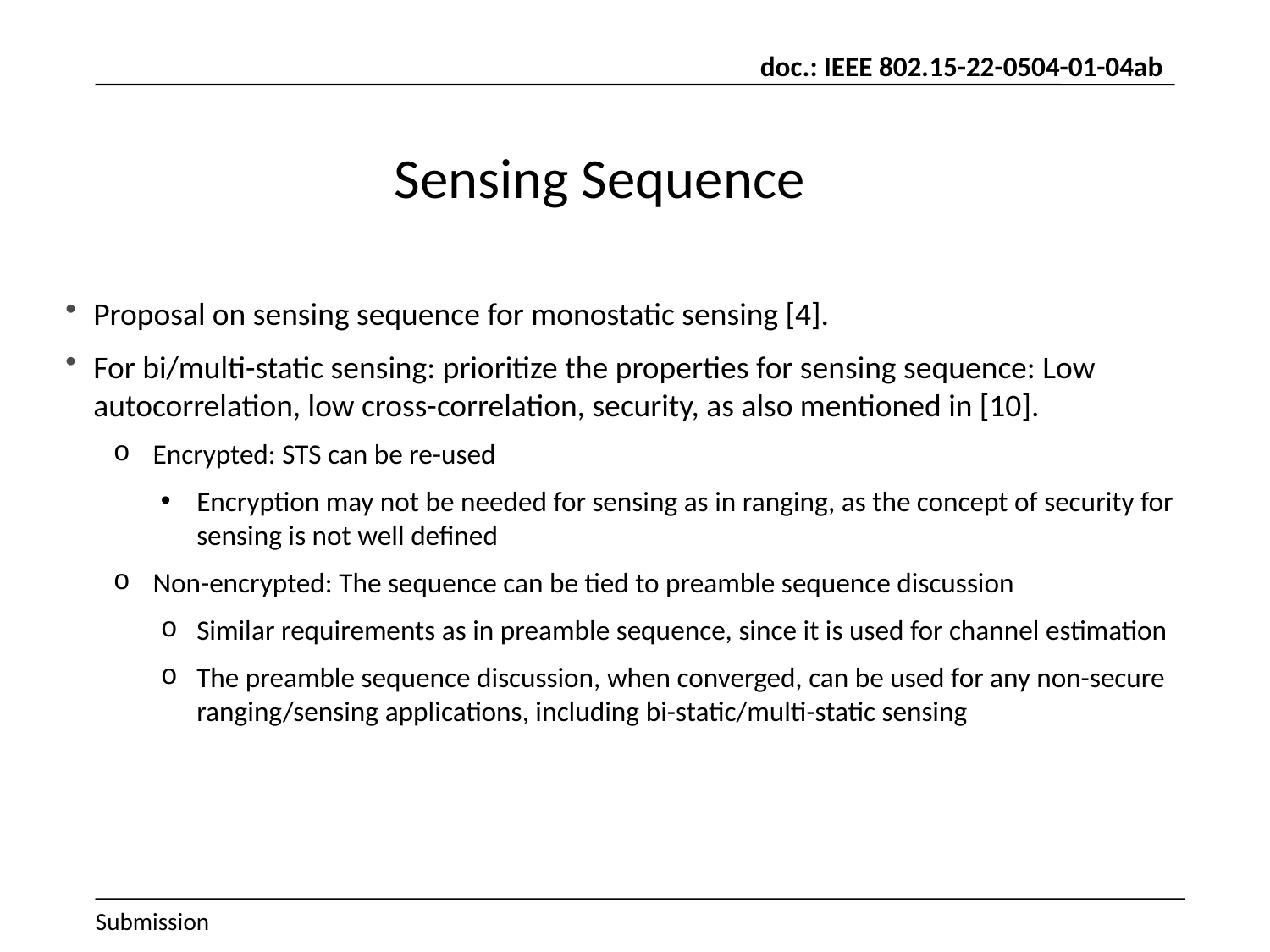

# Sensing Sequence

Proposal on sensing sequence for monostatic sensing [4].
For bi/multi-static sensing: prioritize the properties for sensing sequence: Low autocorrelation, low cross-correlation, security, as also mentioned in [10].
Encrypted: STS can be re-used
Encryption may not be needed for sensing as in ranging, as the concept of security for sensing is not well defined
Non-encrypted: The sequence can be tied to preamble sequence discussion
Similar requirements as in preamble sequence, since it is used for channel estimation
The preamble sequence discussion, when converged, can be used for any non-secure ranging/sensing applications, including bi-static/multi-static sensing